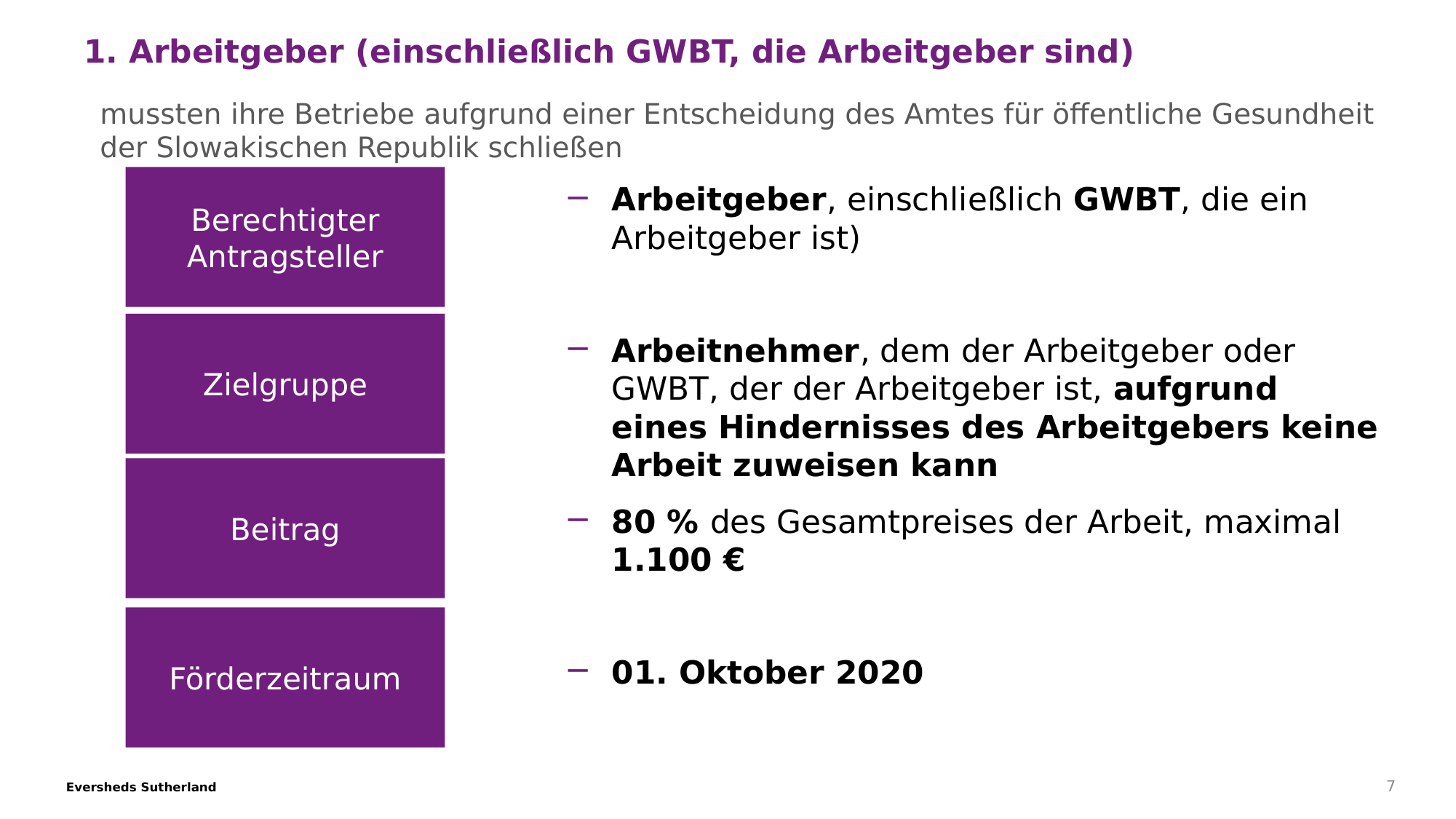

# 1. Arbeitgeber (einschließlich GWBT, die Arbeitgeber sind)
mussten ihre Betriebe aufgrund einer Entscheidung des Amtes für öffentliche Gesundheit der Slowakischen Republik schließen
Berechtigter Antragsteller
Arbeitgeber, einschließlich GWBT, die ein Arbeitgeber ist)

Arbeitnehmer, dem der Arbeitgeber oder GWBT, der der Arbeitgeber ist, aufgrund eines Hindernisses des Arbeitgebers keine Arbeit zuweisen kann
80 % des Gesamtpreises der Arbeit, maximal 1.100 €

01. Oktober 2020
Zielgruppe
Beitrag
Förderzeitraum
7